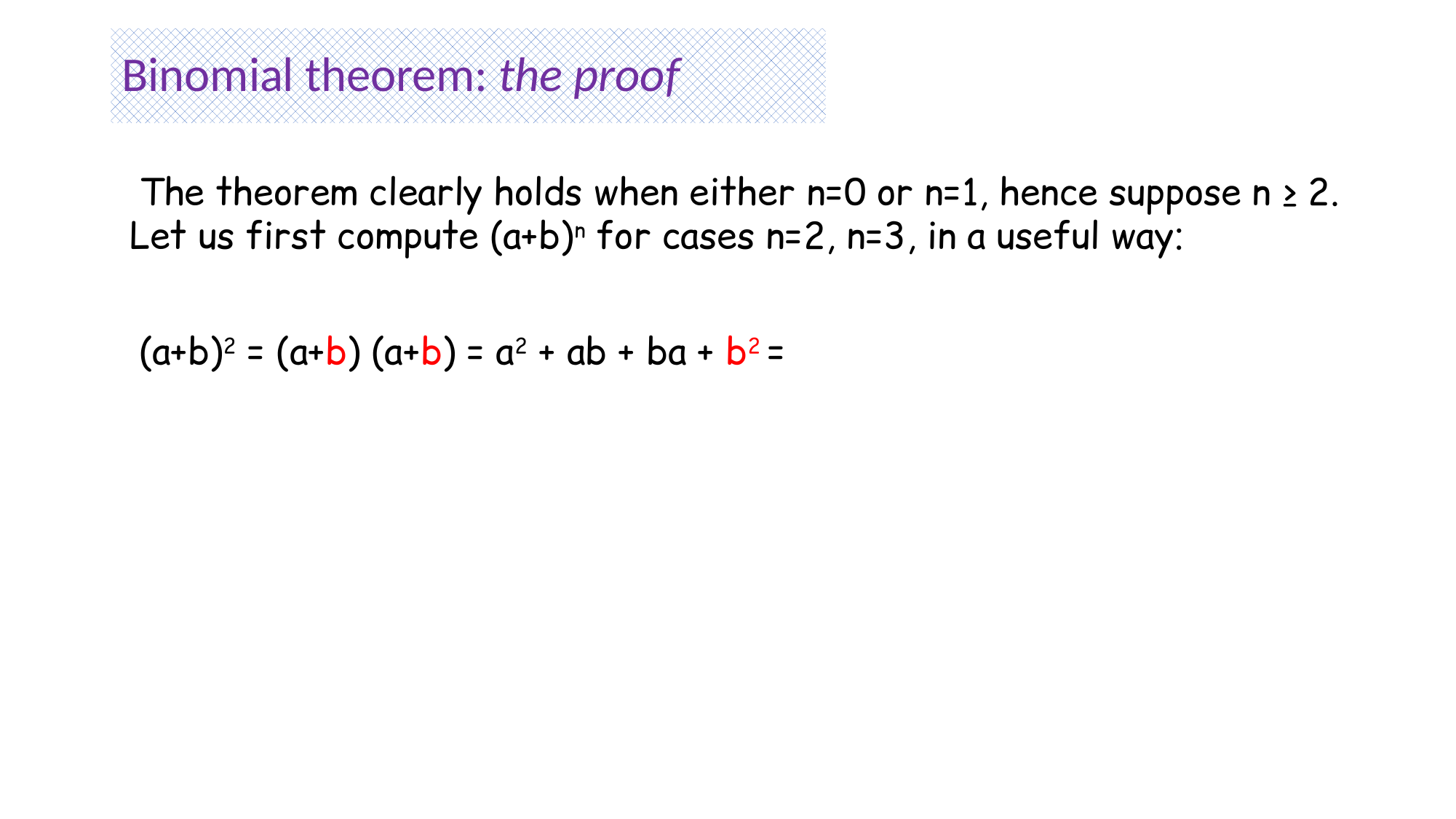

Binomial theorem: the proof
      The theorem clearly holds when either n=0 or n=1, hence suppose n ≥ 2.
    Let us first compute (a+b)n for cases n=2, n=3, in a useful way:
      (a+b)2 = (a+b) (a+b) = a2 + ab + ba + b2 =